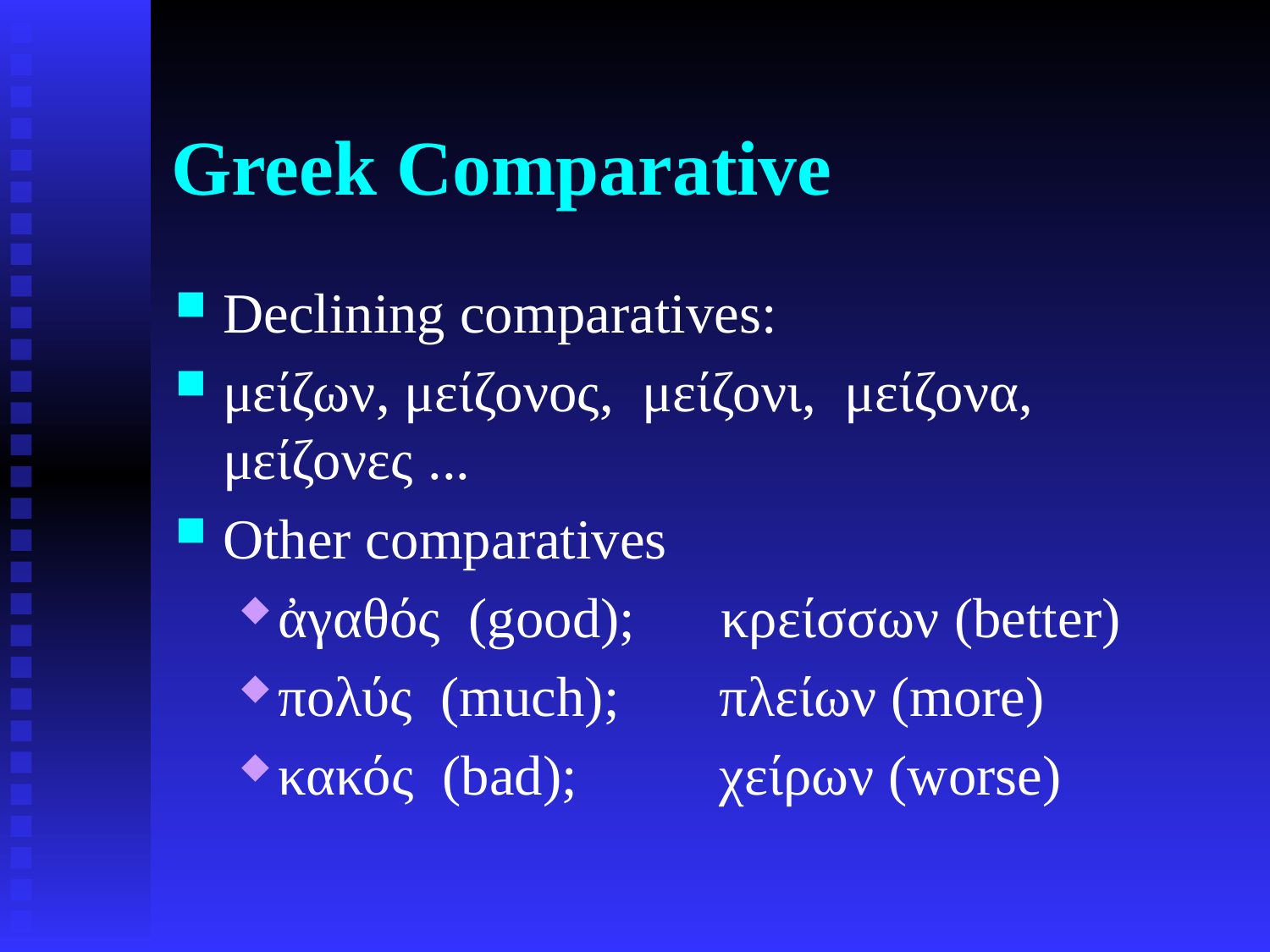

# Greek Comparative
Declining comparatives:
μείζων, μείζονος,  μείζονι,  μείζονα,  μείζονες ...
Other comparatives
ἀγαθός  (good);      κρείσσων (better)
πολύς  (much);       πλείων (more)
κακός  (bad);          χείρων (worse)